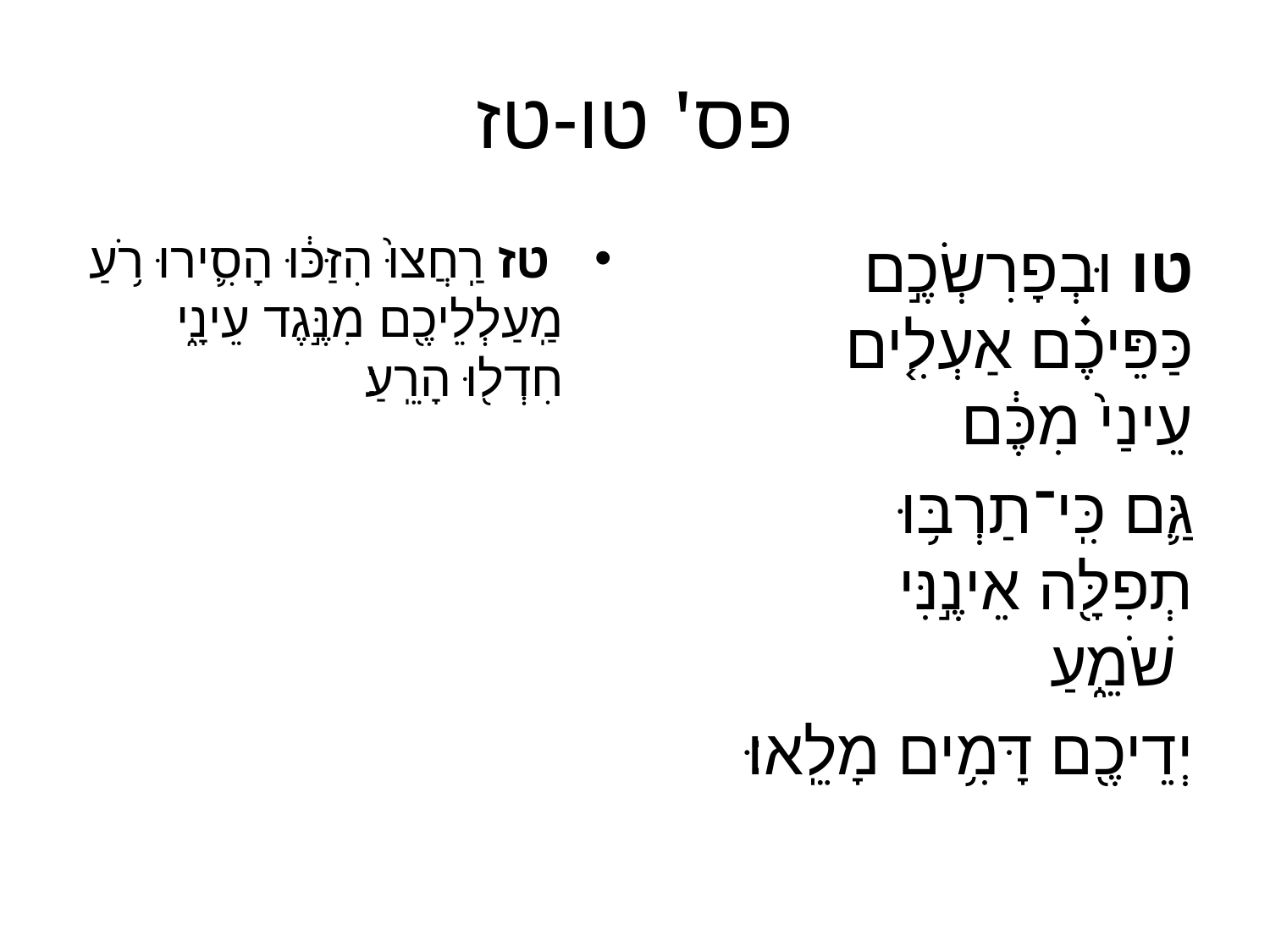

# פס' טו-טז
 טז רַֽחֲצוּ֙ הִזַּכּ֔וּ הָסִ֛ירוּ רֹ֥עַ מַֽעַלְלֵיכֶ֖ם מִנֶּ֣גֶד עֵינָ֑י חִדְל֖וּ הָרֵֽעַ׃
 טו וּבְפָרִשְׂכֶ֣ם כַּפֵּיכֶ֗ם אַעְלִ֤ים עֵינַי֙ מִכֶּ֔ם
 גַּ֛ם כִּֽי־תַרְבּ֥וּ תְפִלָּ֖ה אֵינֶ֣נִּי שֹׁמֵ֑עַ
יְדֵיכֶ֖ם דָּמִ֥ים מָלֵֽאוּ׃